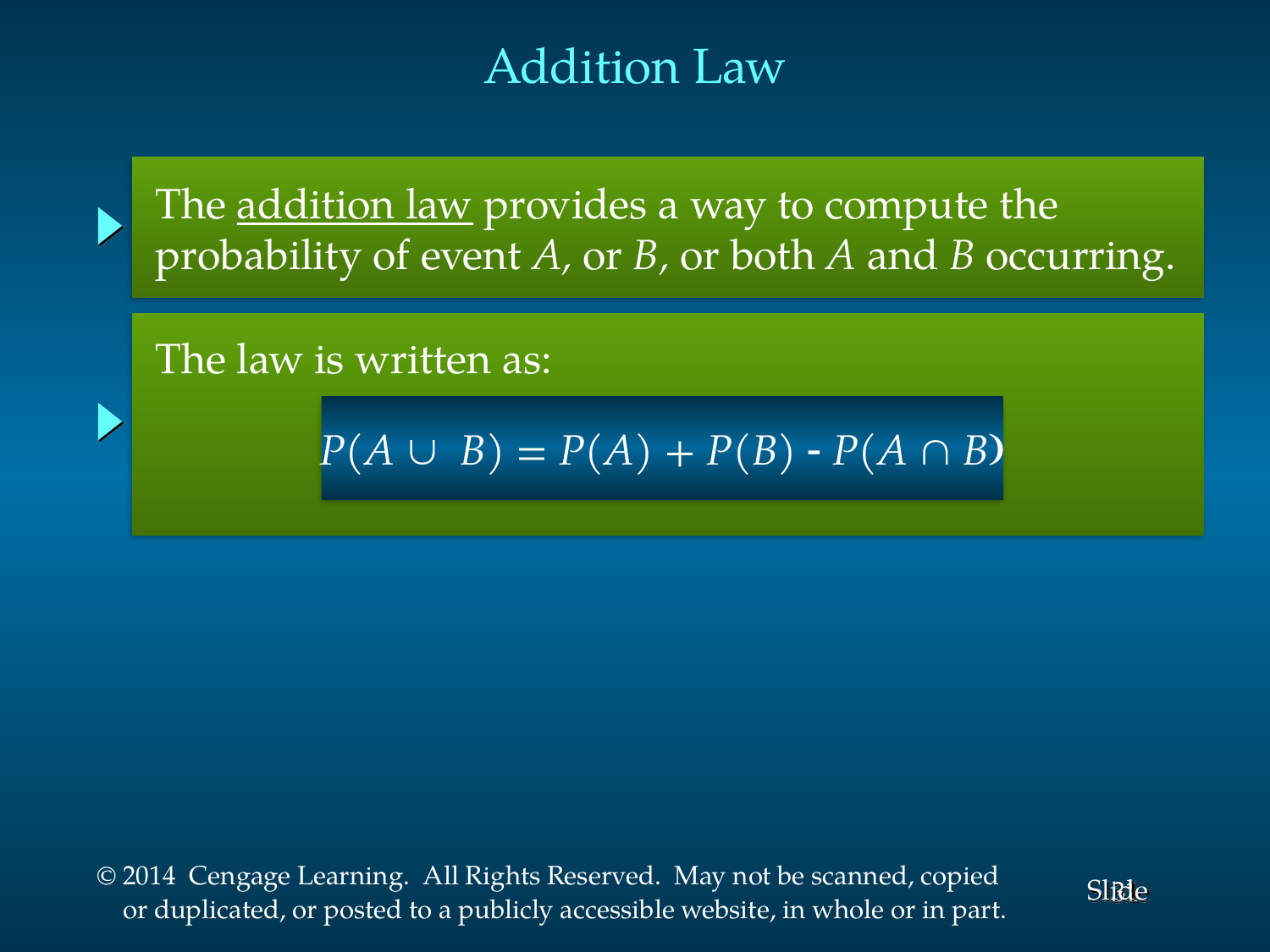

Addition Law
 The addition law provides a way to compute the
 probability of event A, or B, or both A and B occurring.

 The law is written as:

P(A ∪ B) = P(A) + P(B) − P(A ∩ B)